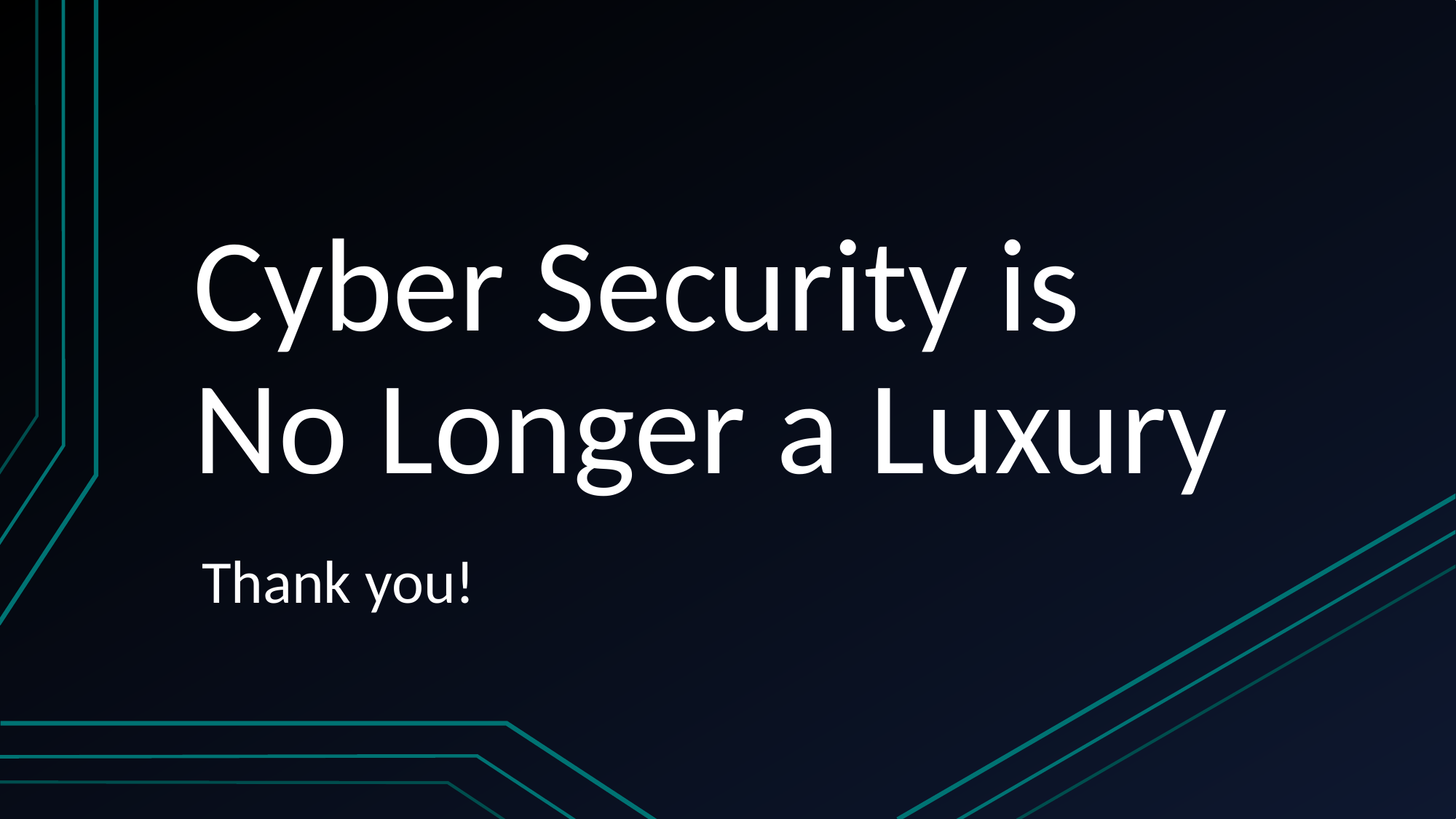

# Cyber Security is No Longer a Luxury
Thank you!